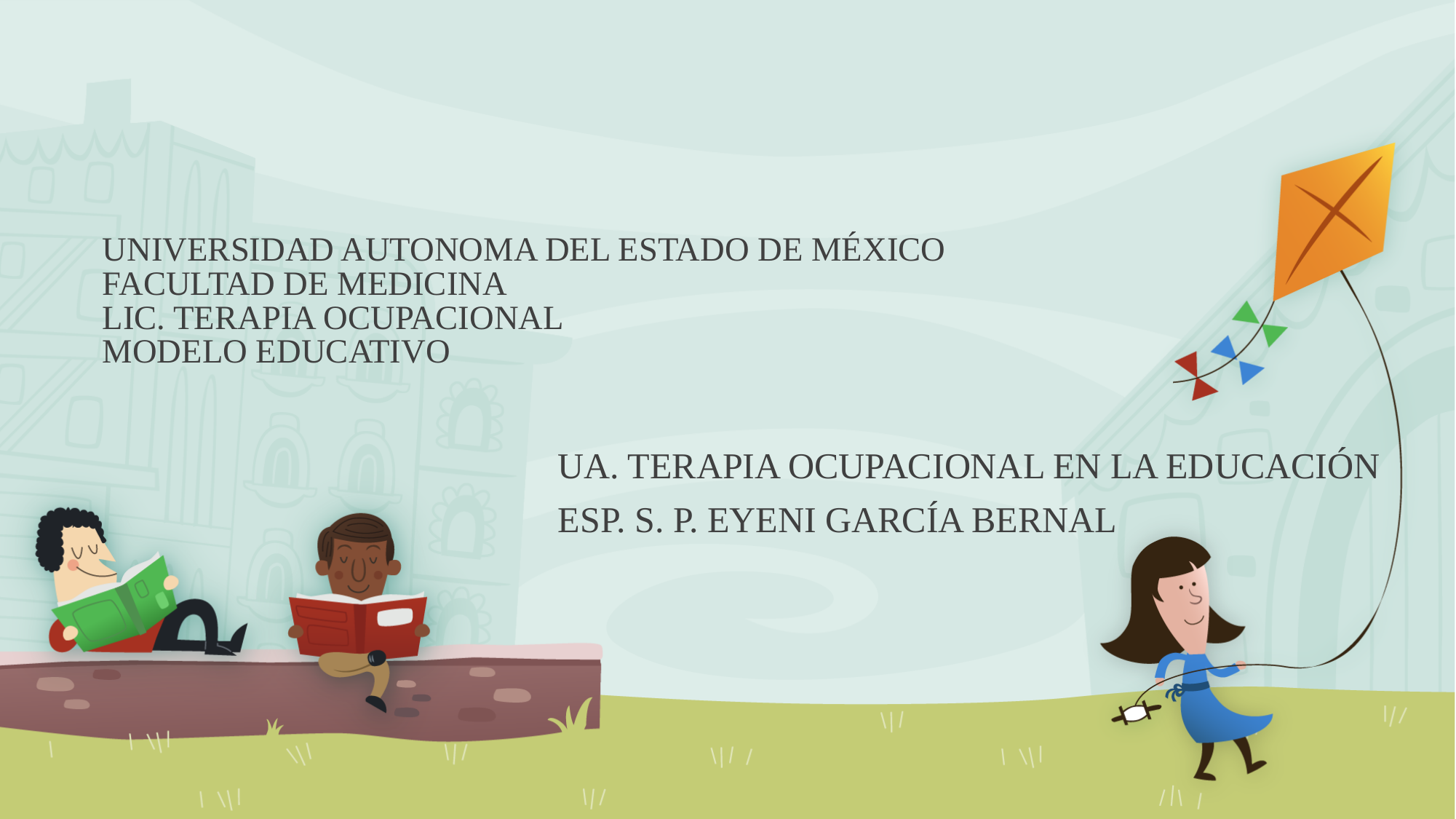

# UNIVERSIDAD AUTONOMA DEL ESTADO DE MÉXICO FACULTAD DE MEDICINA LIC. TERAPIA OCUPACIONAL MODELO EDUCATIVO
UA. TERAPIA OCUPACIONAL EN LA EDUCACIÓN
ESP. S. P. EYENI GARCÍA BERNAL